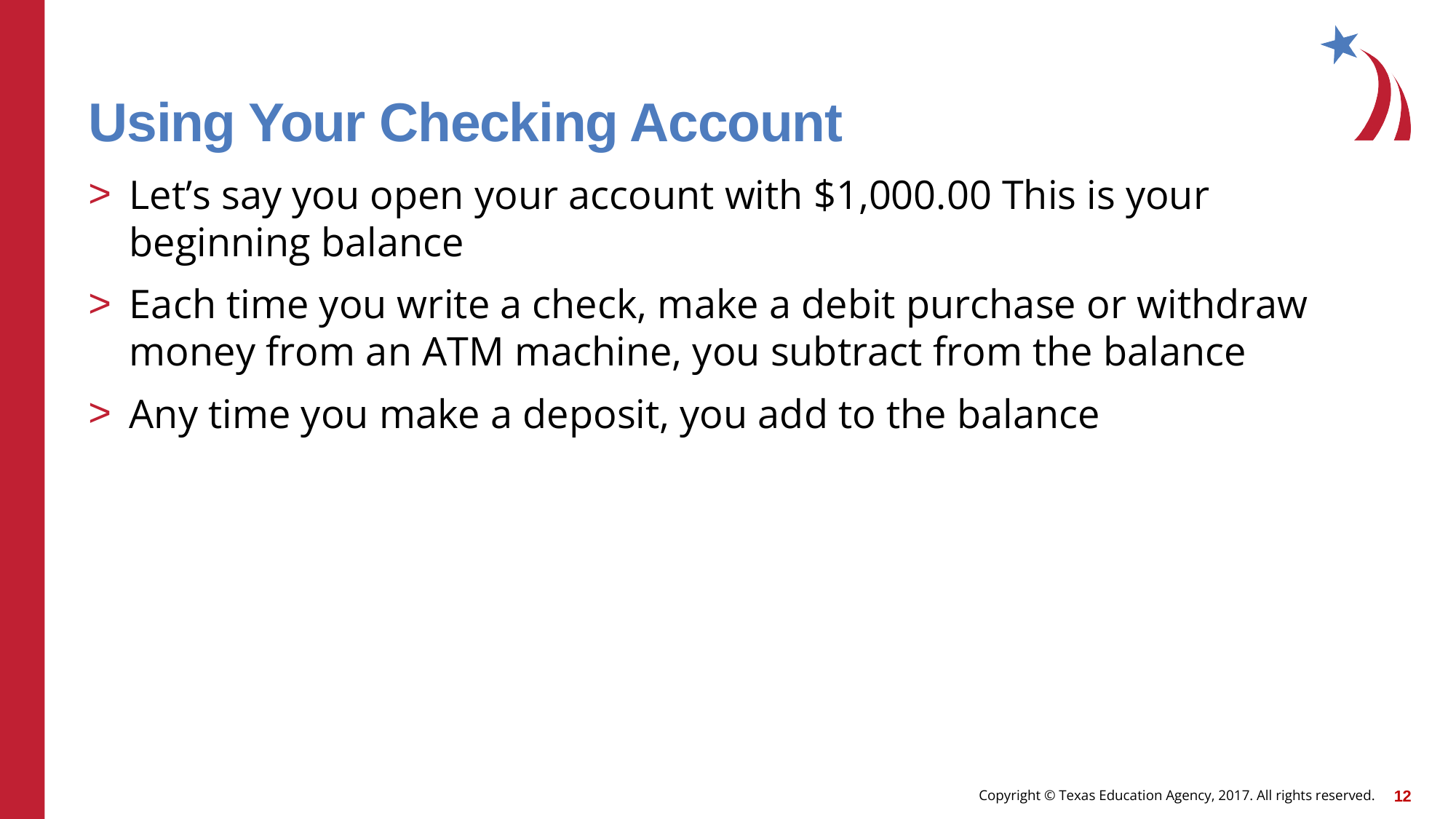

# Using Your Checking Account
Let’s say you open your account with $1,000.00 This is your beginning balance
Each time you write a check, make a debit purchase or withdraw money from an ATM machine, you subtract from the balance
Any time you make a deposit, you add to the balance